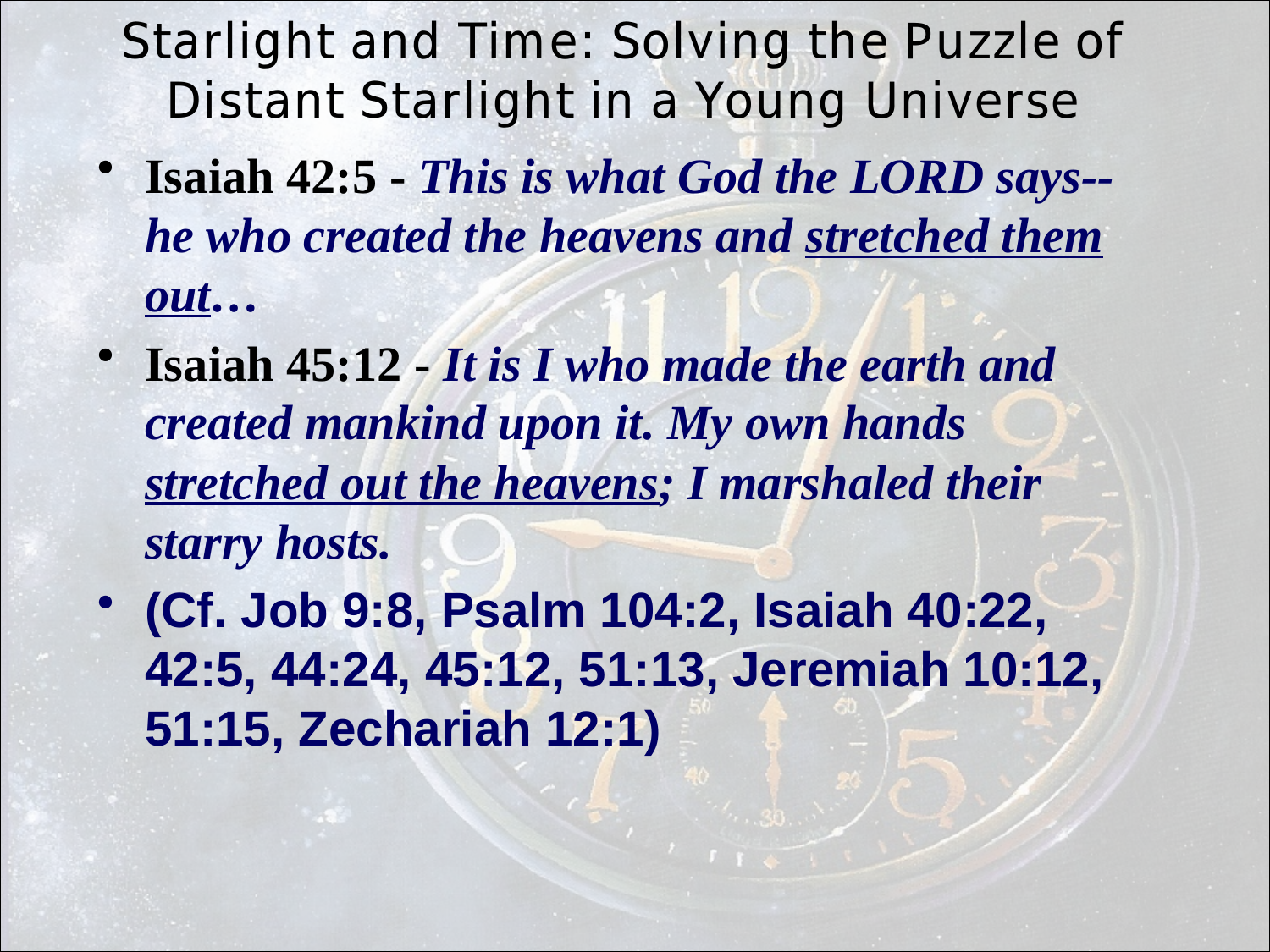

# Starlight and Time: Solving the Puzzle of Distant Starlight in a Young Universe
Isaiah 42:5 - This is what God the LORD says-- he who created the heavens and stretched them out…
Isaiah 45:12 - It is I who made the earth and created mankind upon it. My own hands stretched out the heavens; I marshaled their starry hosts.
(Cf. Job 9:8, Psalm 104:2, Isaiah 40:22, 42:5, 44:24, 45:12, 51:13, Jeremiah 10:12, 51:15, Zechariah 12:1)